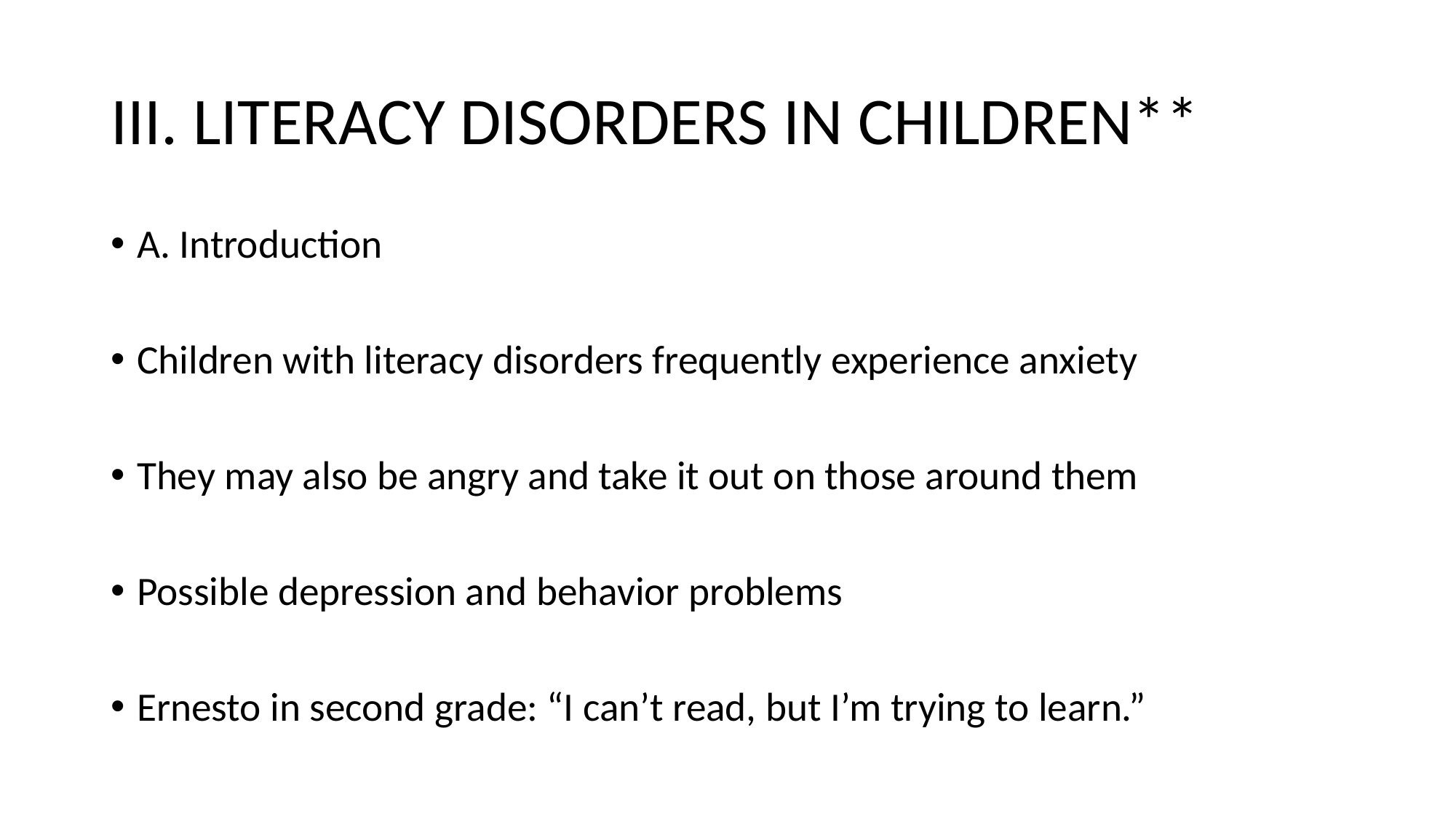

# III. LITERACY DISORDERS IN CHILDREN**
A. Introduction

Children with literacy disorders frequently experience anxiety

They may also be angry and take it out on those around them

Possible depression and behavior problems

Ernesto in second grade: “I can’t read, but I’m trying to learn.”